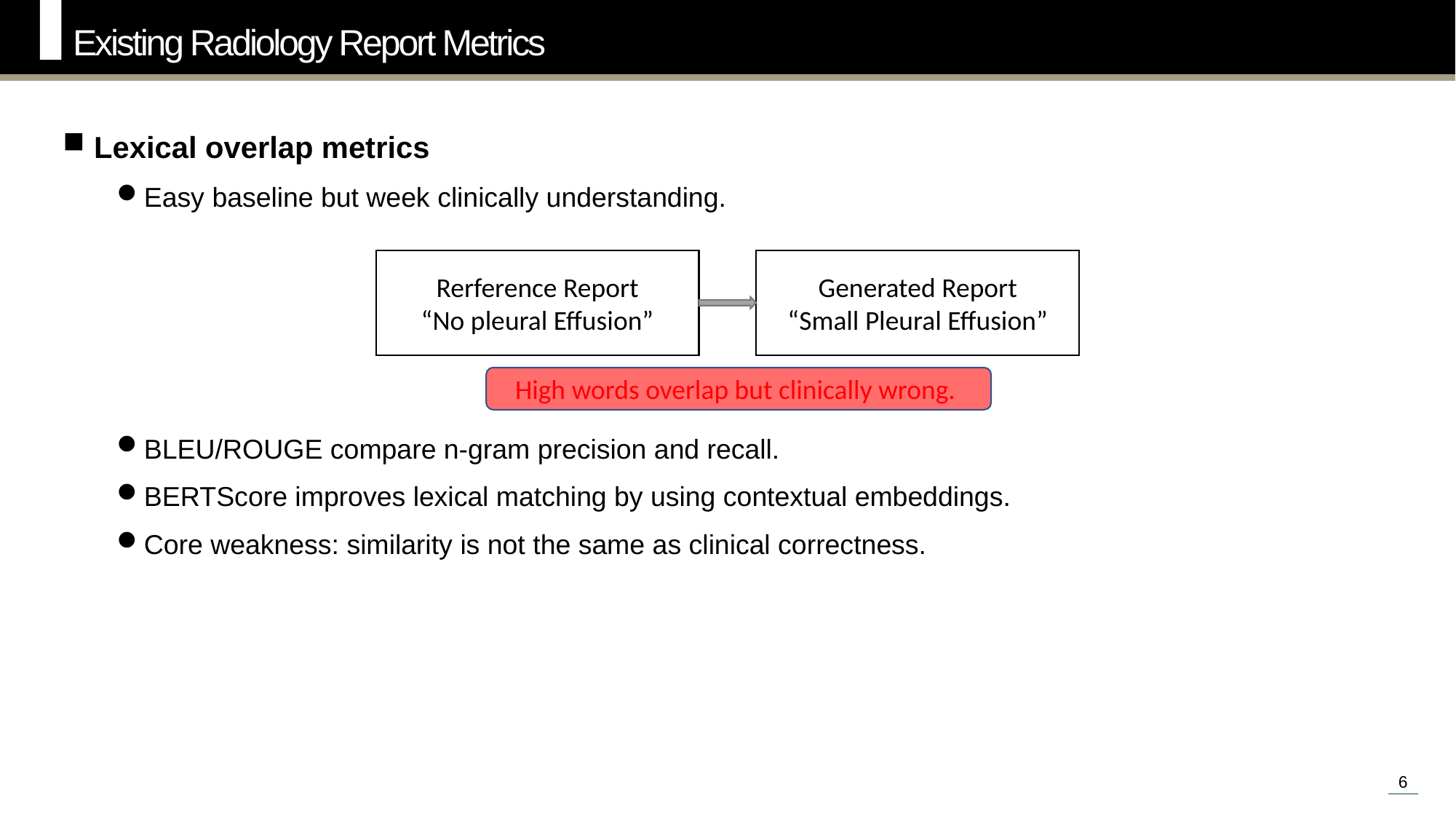

Existing Radiology Report Metrics
Lexical overlap metrics
Easy baseline but week clinically understanding.

BLEU/ROUGE compare n-gram precision and recall.
BERTScore improves lexical matching by using contextual embeddings.
Core weakness: similarity is not the same as clinical correctness.

Rerference Report
“No pleural Effusion”
Generated Report
“Small Pleural Effusion”

High words overlap but clinically wrong.